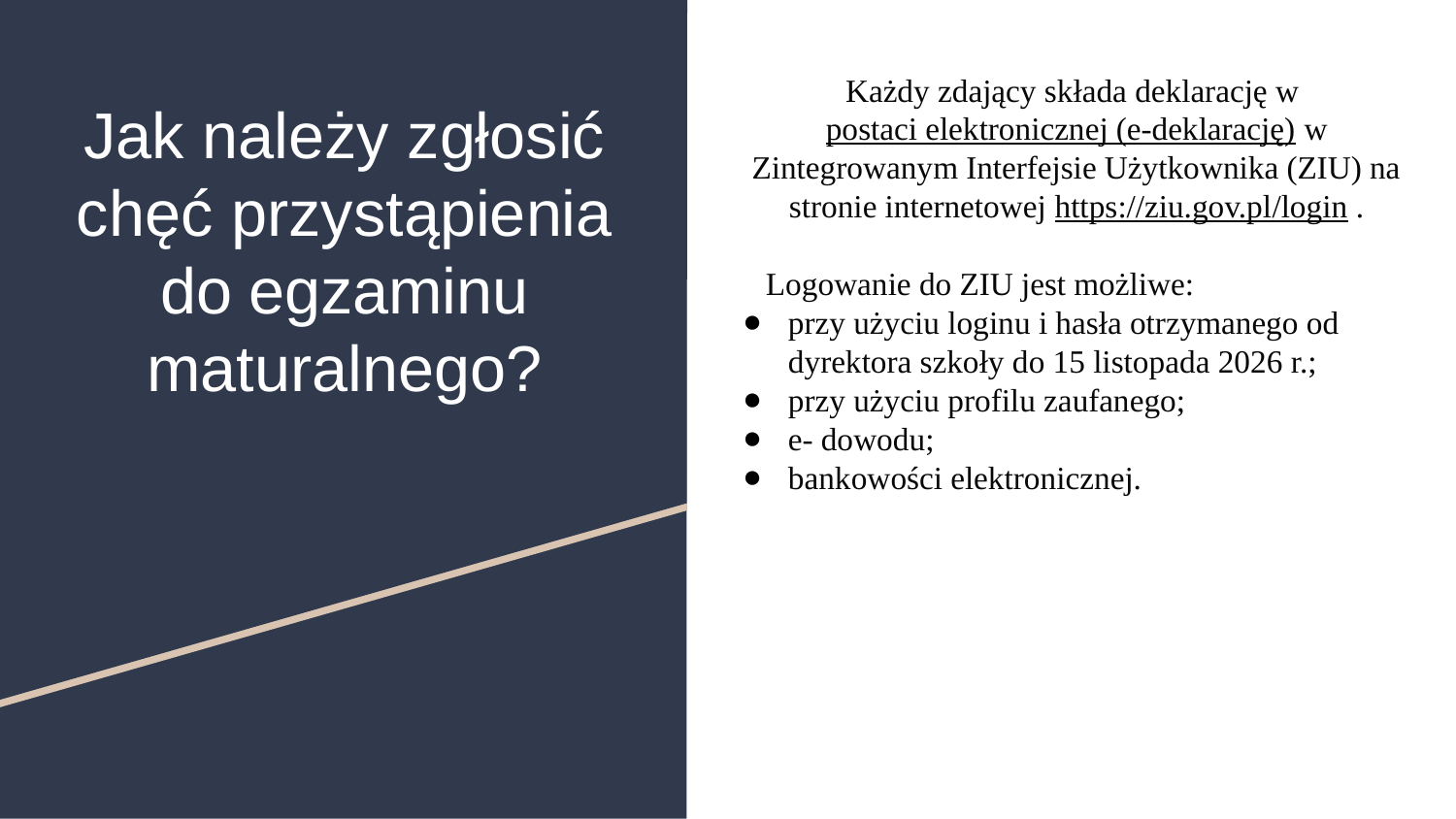

Każdy zdający składa deklarację w postaci elektronicznej (e-deklarację) w Zintegrowanym Interfejsie Użytkownika (ZIU) na stronie internetowej https://ziu.gov.pl/login .

Logowanie do ZIU jest możliwe:
przy użyciu loginu i hasła otrzymanego od dyrektora szkoły do 15 listopada 2026 r.;
przy użyciu profilu zaufanego;
e- dowodu;
bankowości elektronicznej.

# Jak należy zgłosić chęć przystąpienia do egzaminu maturalnego?